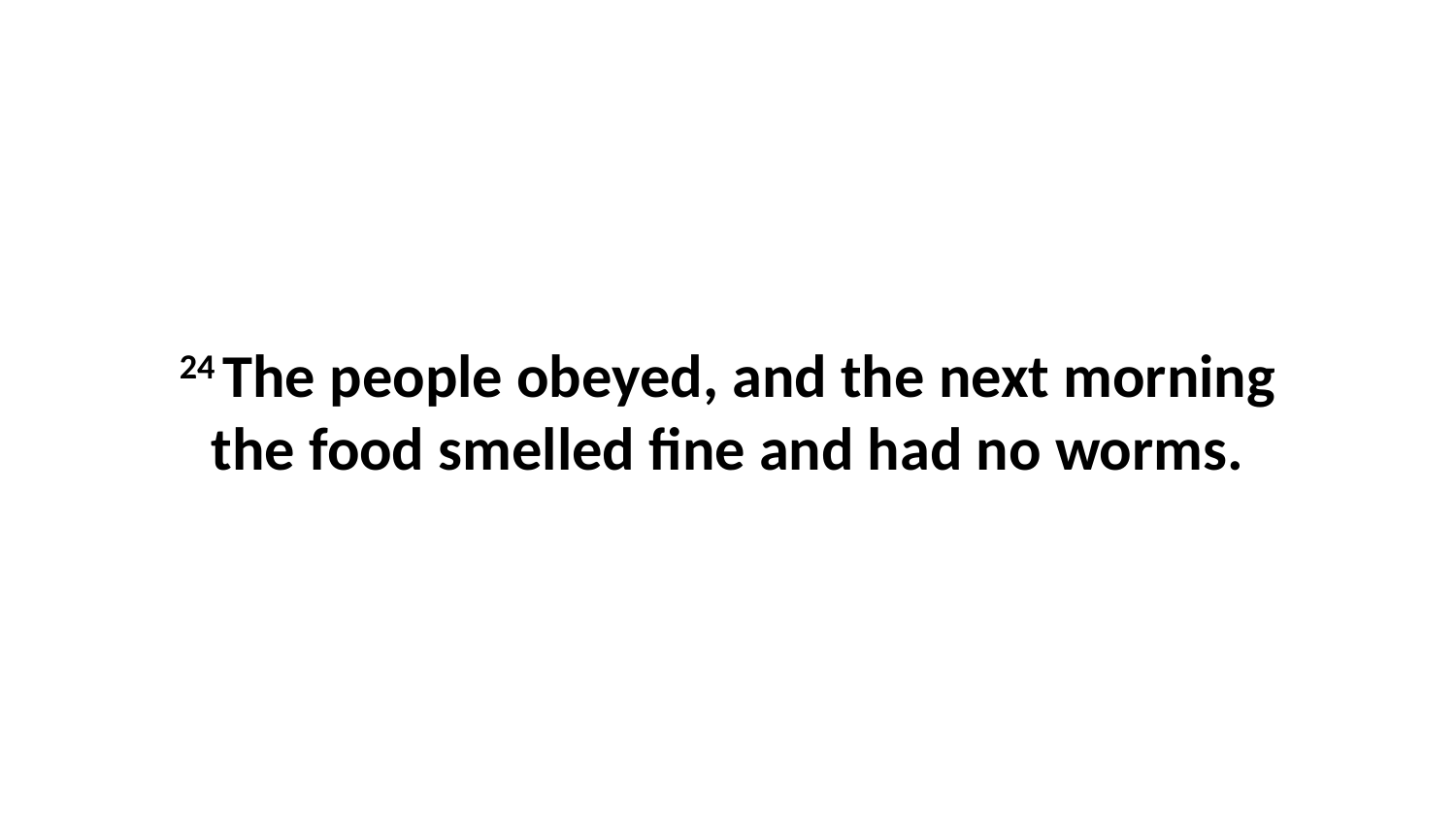

24 The people obeyed, and the next morning the food smelled fine and had no worms.